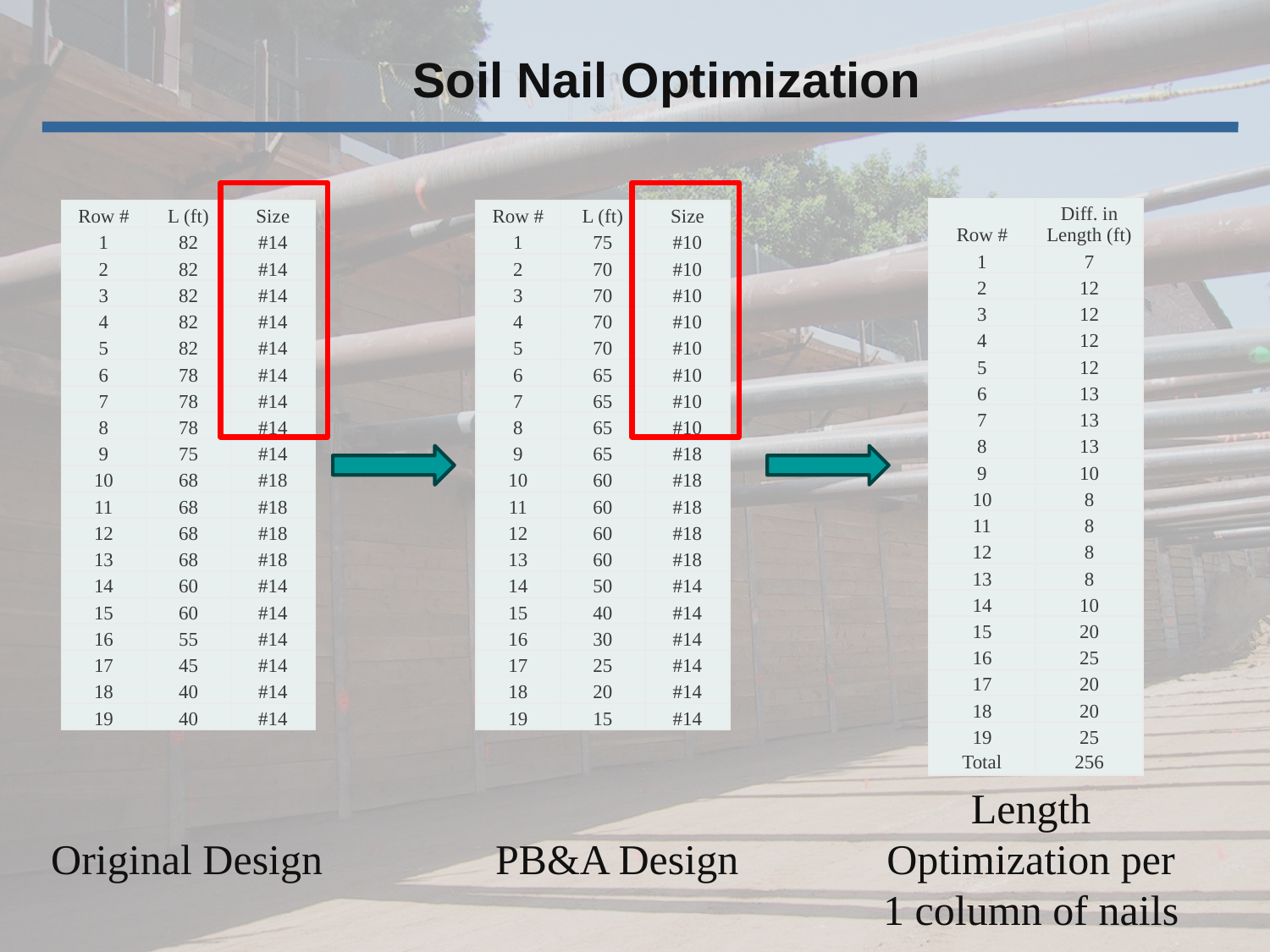

Soil Nail Optimization

| Row # | Diff. in Length (ft) |
| --- | --- |
| 1 | 7 |
| 2 | 12 |
| 3 | 12 |
| 4 | 12 |
| 5 | 12 |
| 6 | 13 |
| 7 | 13 |
| 8 | 13 |
| 9 | 10 |
| 10 | 8 |
| 11 | 8 |
| 12 | 8 |
| 13 | 8 |
| 14 | 10 |
| 15 | 20 |
| 16 | 25 |
| 17 | 20 |
| 18 | 20 |
| 19 | 25 |
| Total | 256 |
| Row # | L (ft) | Size |
| --- | --- | --- |
| 1 | 82 | #14 |
| 2 | 82 | #14 |
| 3 | 82 | #14 |
| 4 | 82 | #14 |
| 5 | 82 | #14 |
| 6 | 78 | #14 |
| 7 | 78 | #14 |
| 8 | 78 | #14 |
| 9 | 75 | #14 |
| 10 | 68 | #18 |
| 11 | 68 | #18 |
| 12 | 68 | #18 |
| 13 | 68 | #18 |
| 14 | 60 | #14 |
| 15 | 60 | #14 |
| 16 | 55 | #14 |
| 17 | 45 | #14 |
| 18 | 40 | #14 |
| 19 | 40 | #14 |
| Row # | L (ft) | Size |
| --- | --- | --- |
| 1 | 75 | #10 |
| 2 | 70 | #10 |
| 3 | 70 | #10 |
| 4 | 70 | #10 |
| 5 | 70 | #10 |
| 6 | 65 | #10 |
| 7 | 65 | #10 |
| 8 | 65 | #10 |
| 9 | 65 | #18 |
| 10 | 60 | #18 |
| 11 | 60 | #18 |
| 12 | 60 | #18 |
| 13 | 60 | #18 |
| 14 | 50 | #14 |
| 15 | 40 | #14 |
| 16 | 30 | #14 |
| 17 | 25 | #14 |
| 18 | 20 | #14 |
| 19 | 15 | #14 |

Length Optimization per 1 column of nails
Original Design
PB&A Design